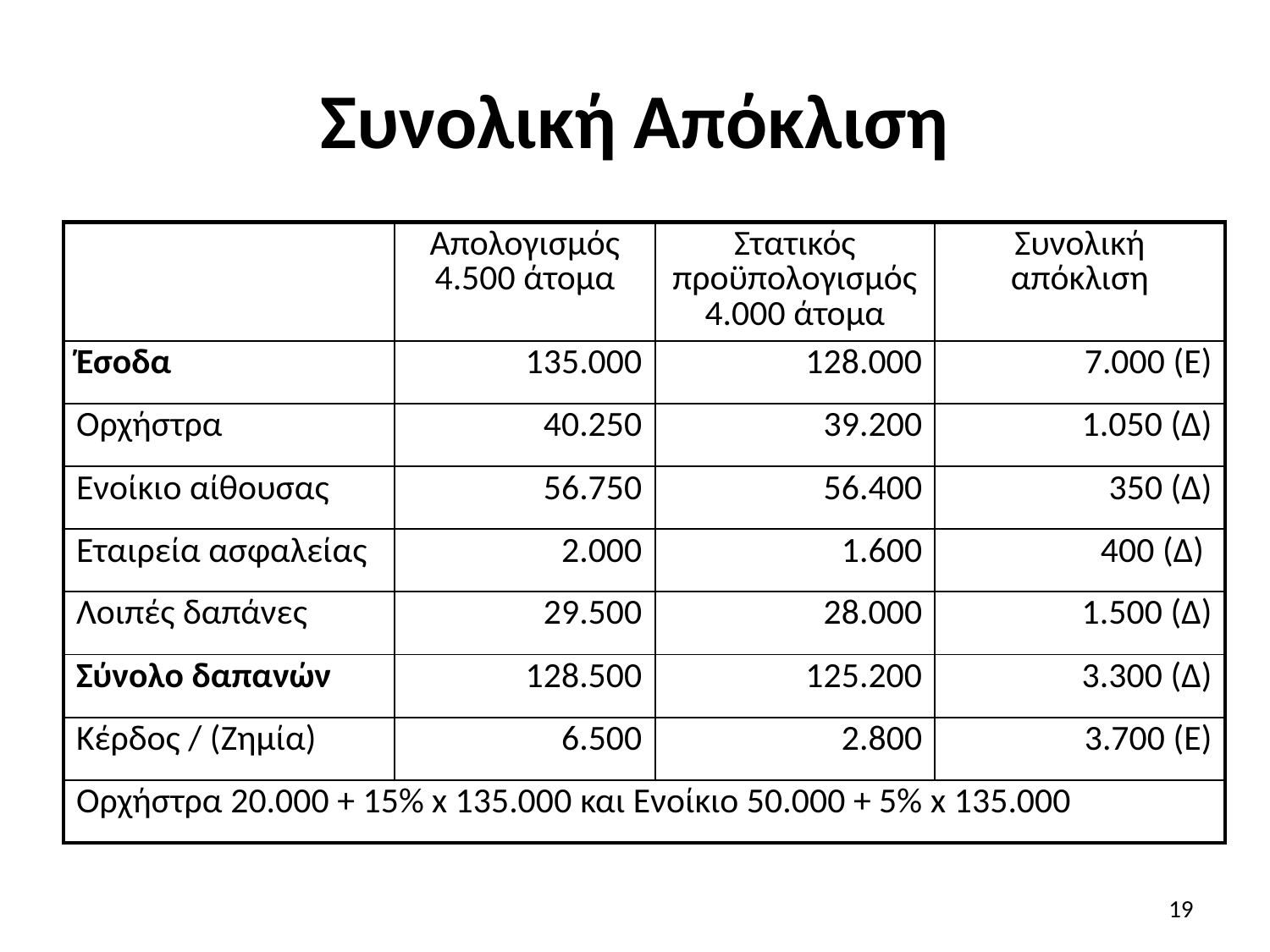

# Συνολική Απόκλιση
|  | Απολογισμός 4.500 άτομα | Στατικός προϋπολογισμός 4.000 άτομα | Συνολική απόκλιση |
| --- | --- | --- | --- |
| Έσοδα | 135.000 | 128.000 | 7.000 (Ε) |
| Ορχήστρα | 40.250 | 39.200 | 1.050 (Δ) |
| Ενοίκιο αίθουσας | 56.750 | 56.400 | 350 (Δ) |
| Εταιρεία ασφαλείας | 2.000 | 1.600 | 400 (Δ) |
| Λοιπές δαπάνες | 29.500 | 28.000 | 1.500 (Δ) |
| Σύνολο δαπανών | 128.500 | 125.200 | 3.300 (Δ) |
| Κέρδος / (Ζημία) | 6.500 | 2.800 | 3.700 (Ε) |
| Ορχήστρα 20.000 + 15% x 135.000 και Ενοίκιο 50.000 + 5% x 135.000 |  |  |  |
19